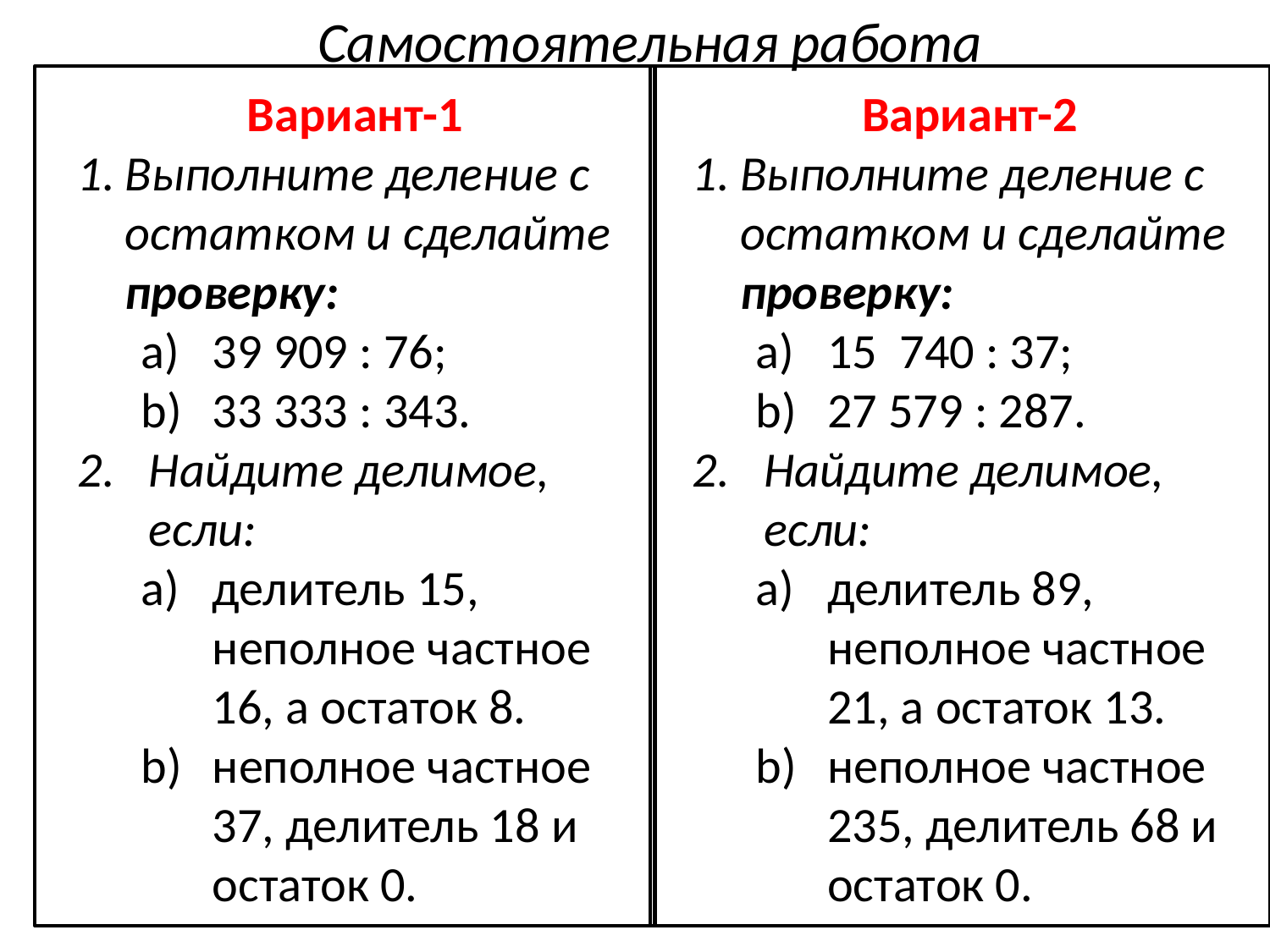

Самостоятельная работа

Вариант-1
Выполните деление с остатком и сделайте проверку:
39 909 : 76;
33 333 : 343.
Найдите делимое, если:
делитель 15, неполное частное 16, а остаток 8.
неполное частное 37, делитель 18 и остаток 0.

Вариант-2
Выполните деление с остатком и сделайте проверку:
15  740 : 37;
27 579 : 287.
Найдите делимое, если:
делитель 89, неполное частное 21, а остаток 13.
неполное частное 235, делитель 68 и остаток 0.